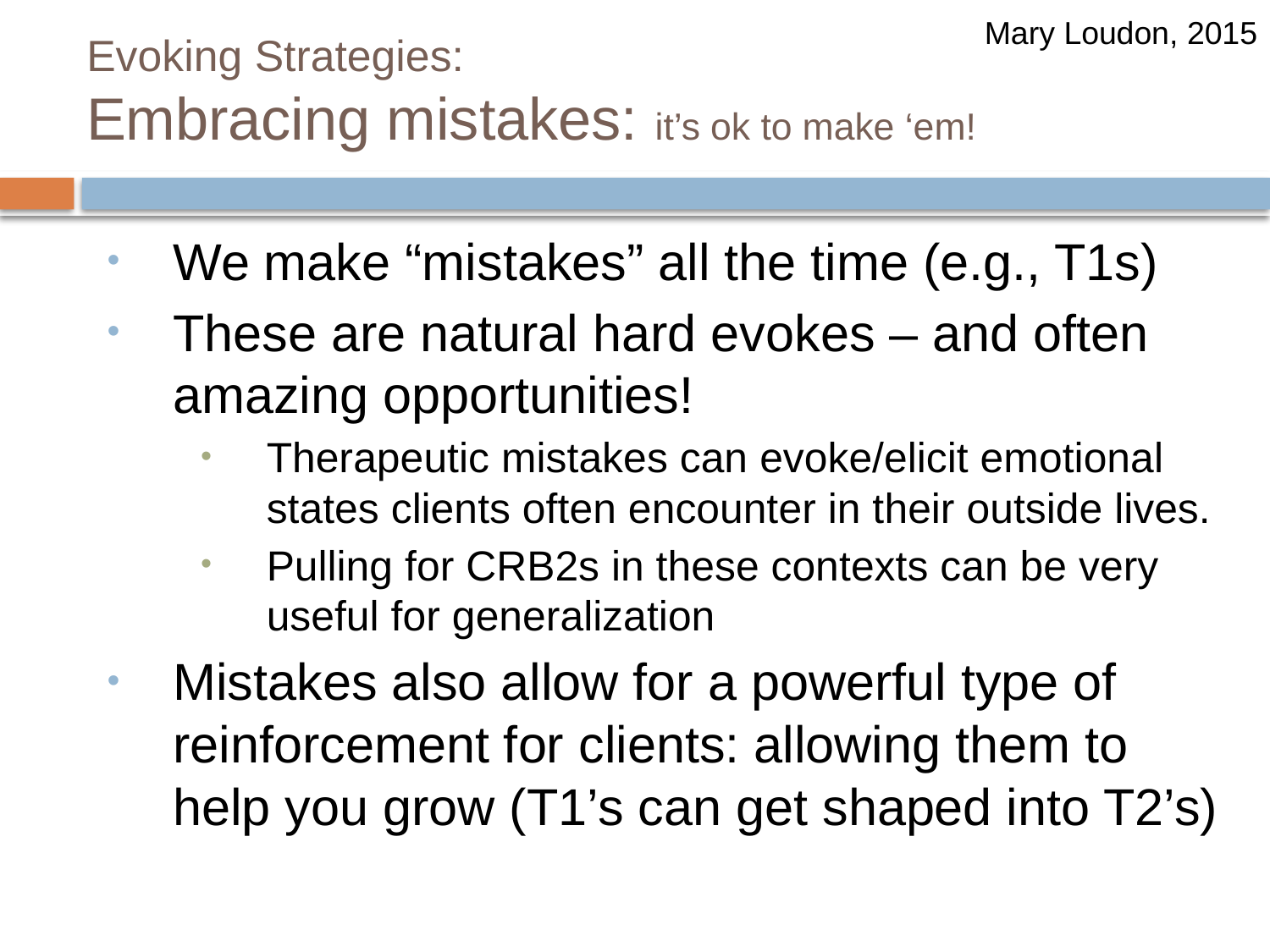

Mary Loudon, 2015
# Evoking Strategies: Embracing mistakes: it’s ok to make ‘em!
We make “mistakes” all the time (e.g., T1s)
These are natural hard evokes – and often amazing opportunities!
Therapeutic mistakes can evoke/elicit emotional states clients often encounter in their outside lives.
Pulling for CRB2s in these contexts can be very useful for generalization
Mistakes also allow for a powerful type of reinforcement for clients: allowing them to help you grow (T1’s can get shaped into T2’s)